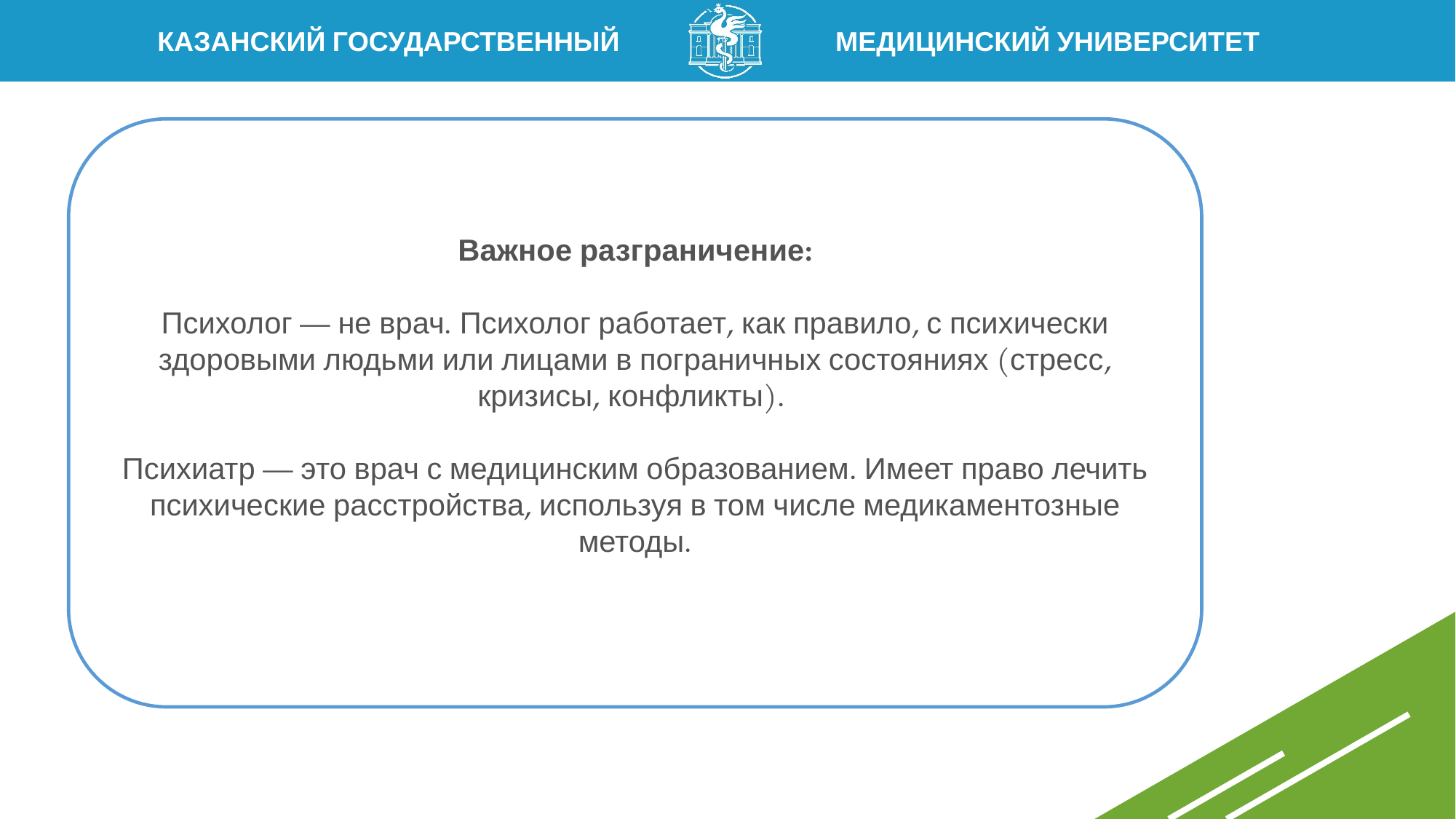

Важное разграничение:

Психолог — не врач. Психолог работает, как правило, с психически здоровыми людьми или лицами в пограничных состояниях (стресс, кризисы, конфликты).

Психиатр — это врач с медицинским образованием. Имеет право лечить психические расстройства, используя в том числе медикаментозные методы.